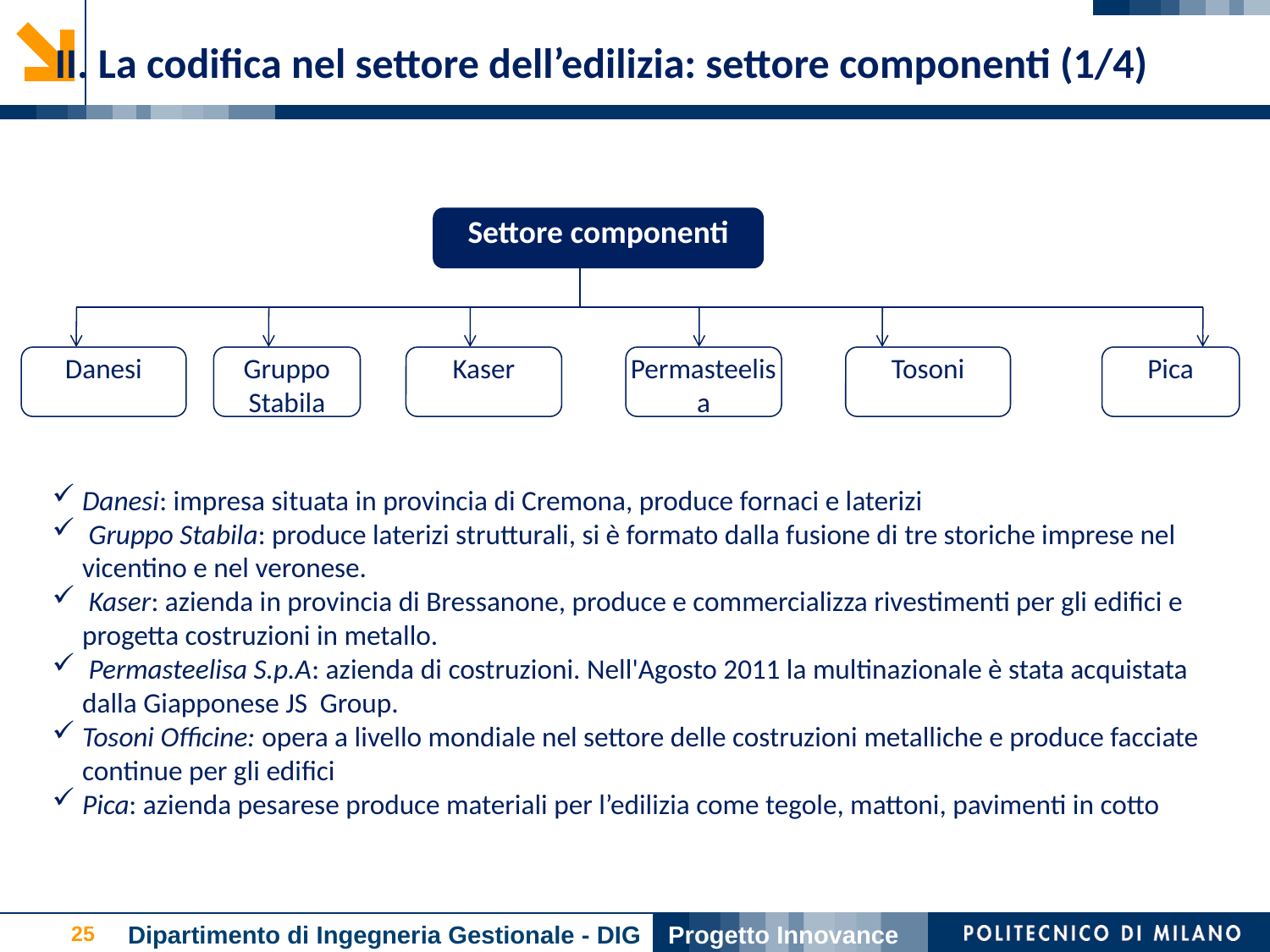

II. La codifica nel settore dell’edilizia: settore componenti (1/4)
Settore componenti
Danesi
Gruppo Stabila
Kaser
Permasteelisa
Tosoni
Pica
Danesi: impresa situata in provincia di Cremona, produce fornaci e laterizi
 Gruppo Stabila: produce laterizi strutturali, si è formato dalla fusione di tre storiche imprese nel vicentino e nel veronese.
 Kaser: azienda in provincia di Bressanone, produce e commercializza rivestimenti per gli edifici e progetta costruzioni in metallo.
 Permasteelisa S.p.A: azienda di costruzioni. Nell'Agosto 2011 la multinazionale è stata acquistata dalla Giapponese JS  Group.
Tosoni Officine: opera a livello mondiale nel settore delle costruzioni metalliche e produce facciate continue per gli edifici
Pica: azienda pesarese produce materiali per l’edilizia come tegole, mattoni, pavimenti in cotto
Dipartimento di Ingegneria Gestionale - DIG
Progetto Innovance
25